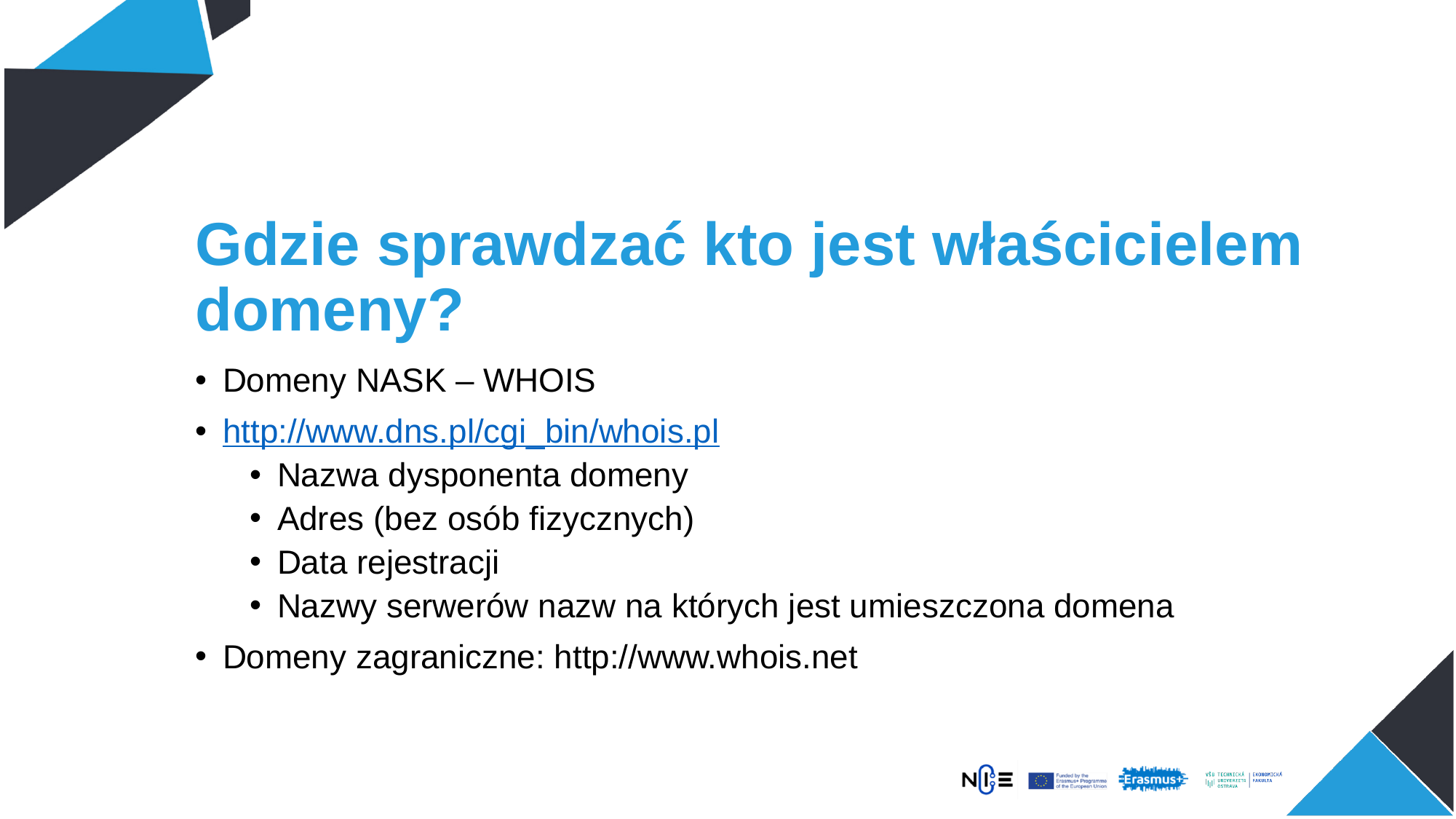

# Gdzie sprawdzać kto jest właścicielem domeny?
Domeny NASK – WHOIS
http://www.dns.pl/cgi_bin/whois.pl
Nazwa dysponenta domeny
Adres (bez osób fizycznych)
Data rejestracji
Nazwy serwerów nazw na których jest umieszczona domena
Domeny zagraniczne: http://www.whois.net